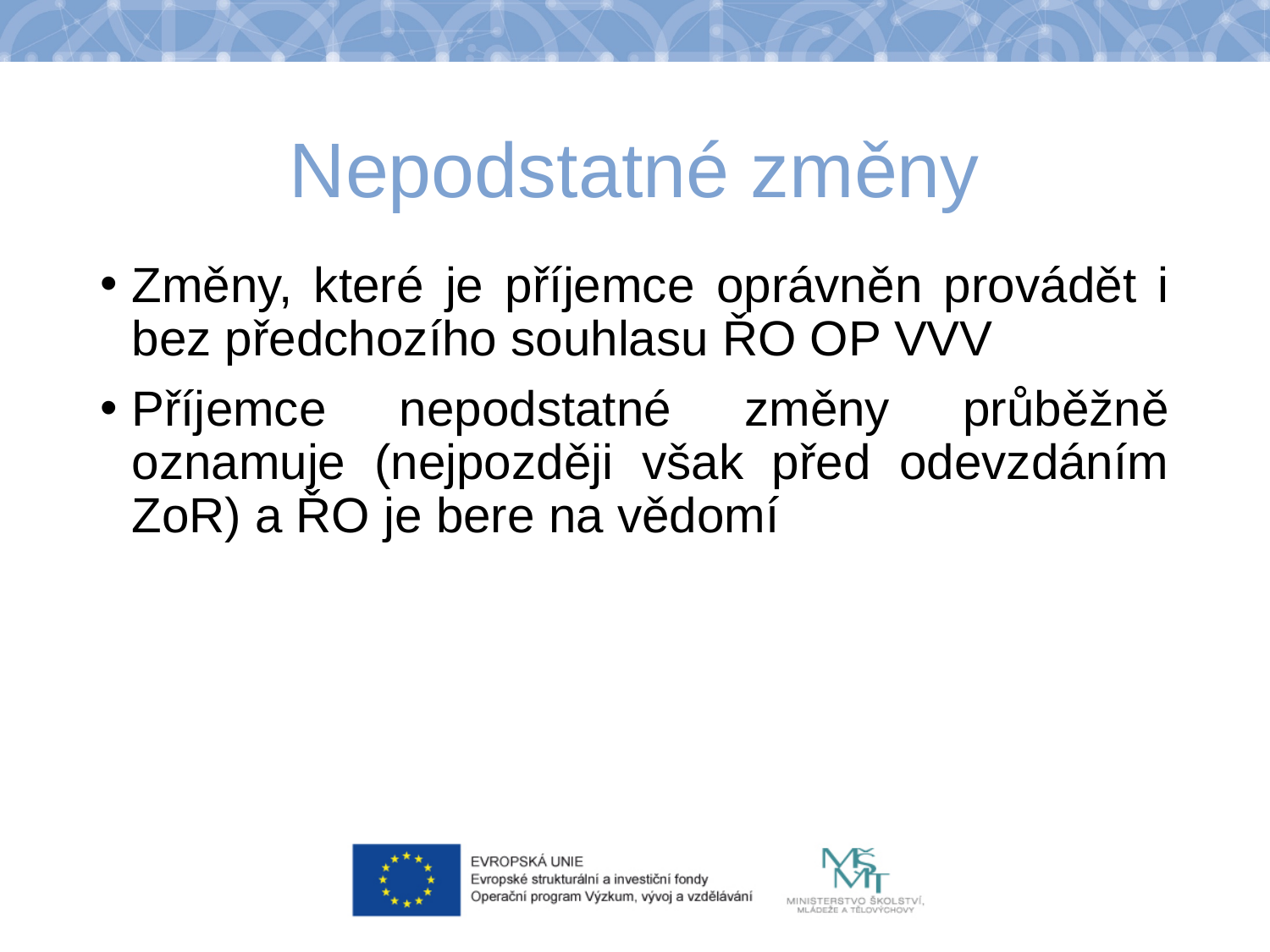

# Nepodstatné změny
Změny, které je příjemce oprávněn provádět i bez předchozího souhlasu ŘO OP VVV
Příjemce nepodstatné změny průběžně oznamuje (nejpozději však před odevzdáním ZoR) a ŘO je bere na vědomí